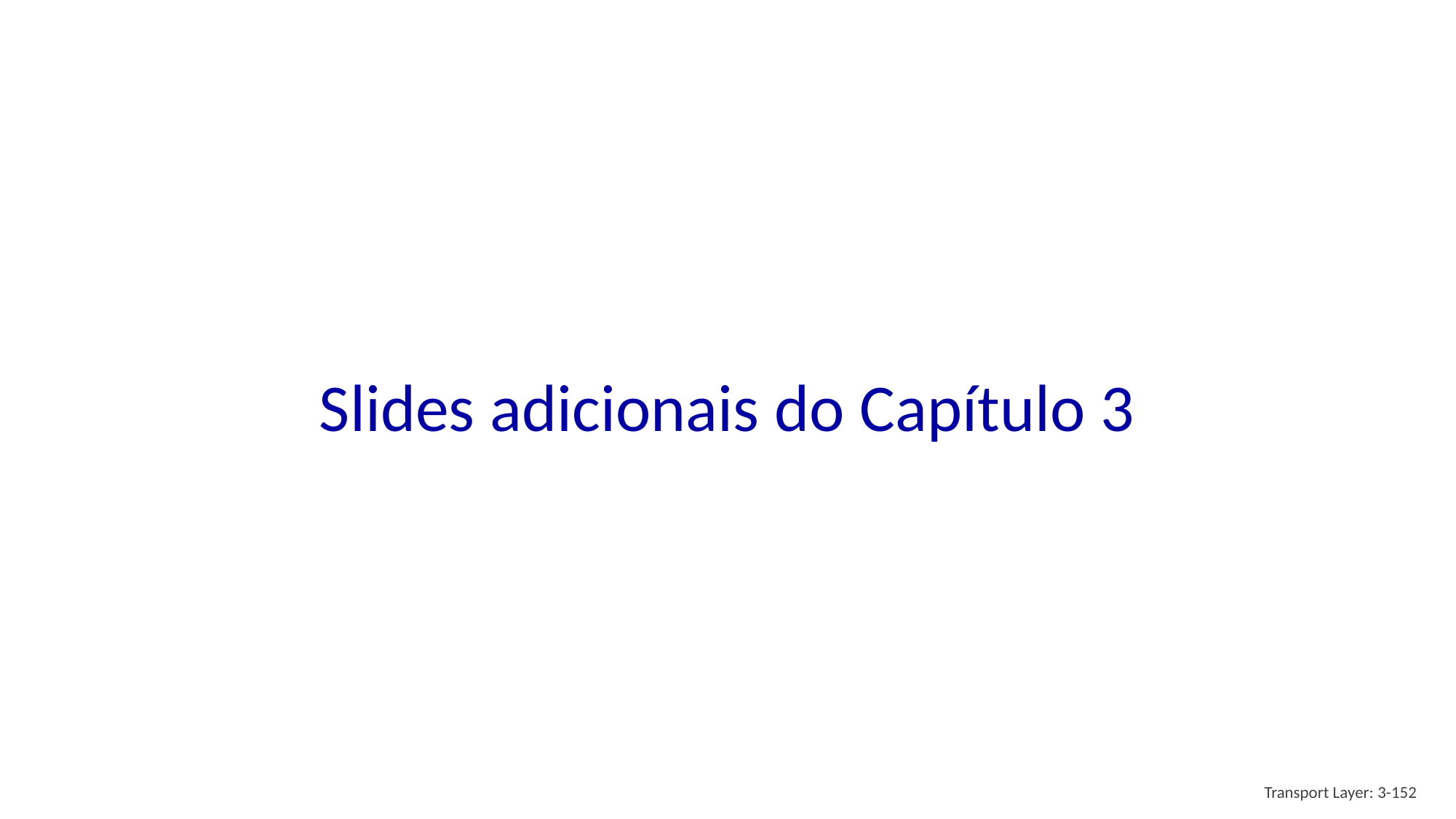

# Slides adicionais do Capítulo 3
Transport Layer: 3-152